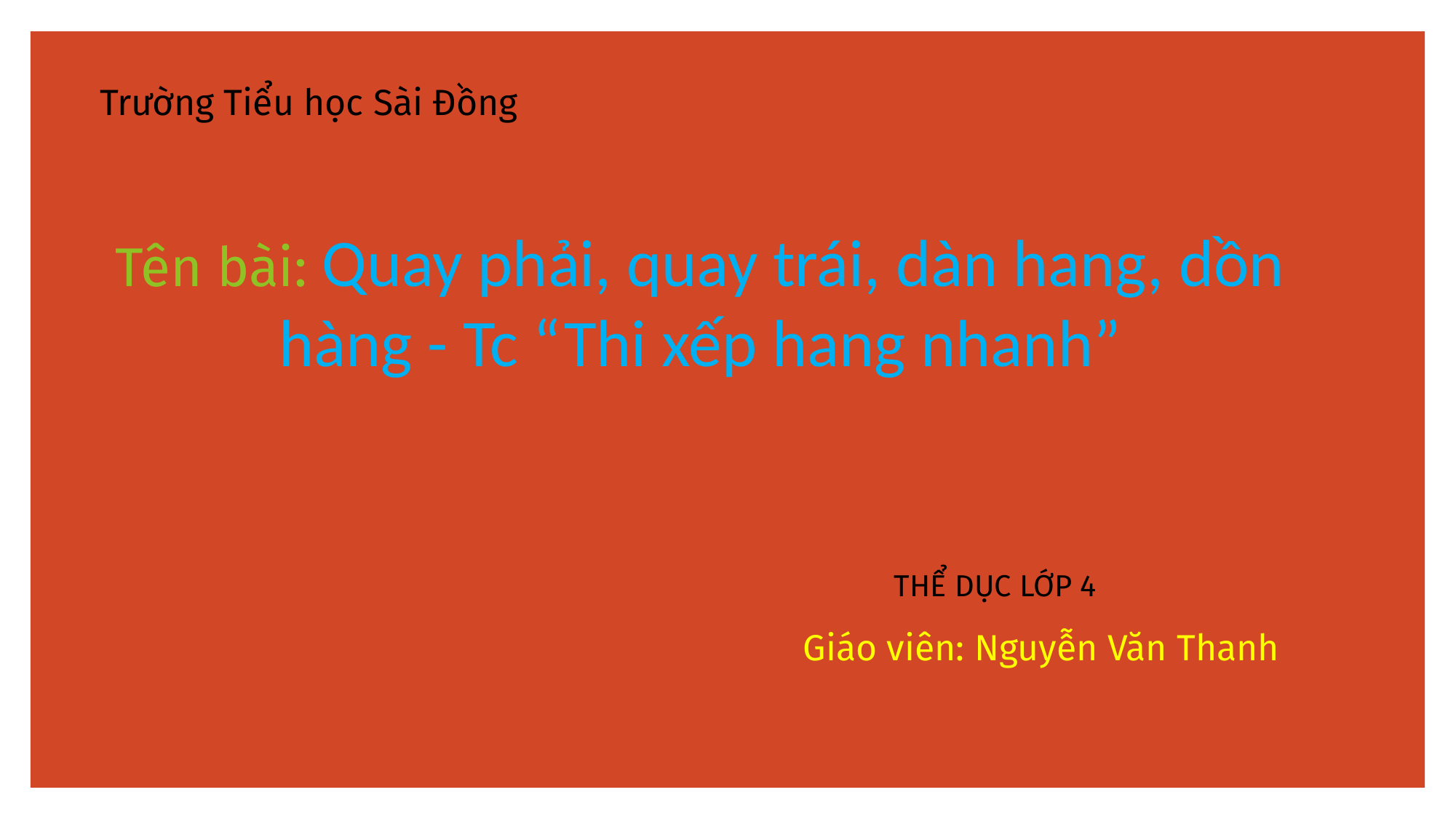

Trường Tiểu học Sài Đồng
Tên bài: Quay phải, quay trái, dàn hang, dồn hàng - Tc “Thi xếp hang nhanh”
THỂ DỤC LỚP 4
Giáo viên: Nguyễn Văn Thanh